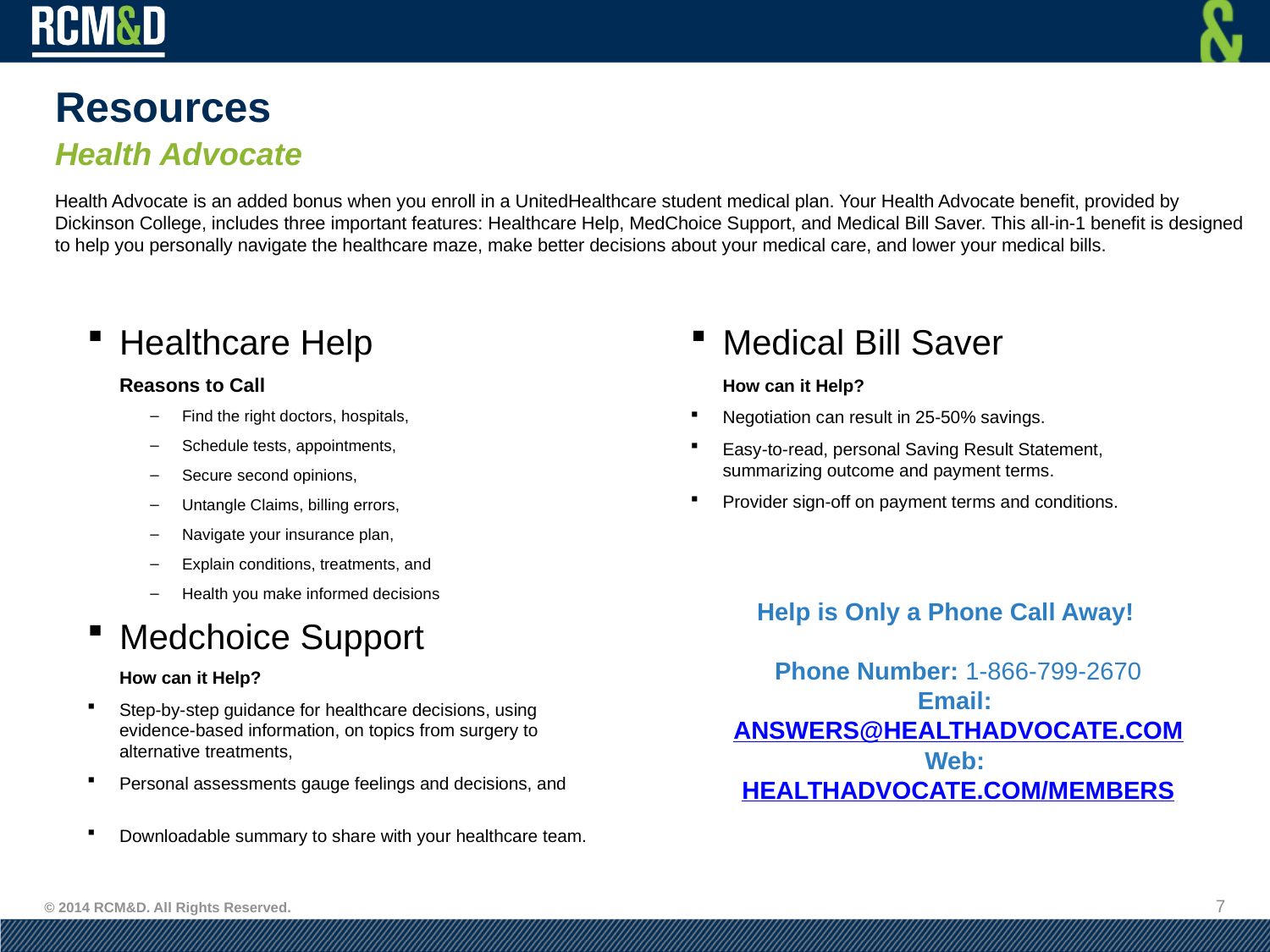

# Resources
Health Advocate
Health Advocate is an added bonus when you enroll in a UnitedHealthcare student medical plan. Your Health Advocate benefit, provided by Dickinson College, includes three important features: Healthcare Help, MedChoice Support, and Medical Bill Saver. This all-in-1 benefit is designed to help you personally navigate the healthcare maze, make better decisions about your medical care, and lower your medical bills.

Healthcare Help
	Reasons to Call
Find the right doctors, hospitals,
Schedule tests, appointments,
Secure second opinions,
Untangle Claims, billing errors,
Navigate your insurance plan,
Explain conditions, treatments, and
Health you make informed decisions
Medchoice Support
	How can it Help?
Step-by-step guidance for healthcare decisions, using evidence-based information, on topics from surgery to alternative treatments,
Personal assessments gauge feelings and decisions, and
Downloadable summary to share with your healthcare team.

Medical Bill Saver
	How can it Help?
Negotiation can result in 25-50% savings.
Easy-to-read, personal Saving Result Statement, summarizing outcome and payment terms.
Provider sign-off on payment terms and conditions.

 Help is Only a Phone Call Away!
Phone Number: 1-866-799-2670
Email: answers@HealthAdvocate.com
Web: HealthAdvocate.com/members